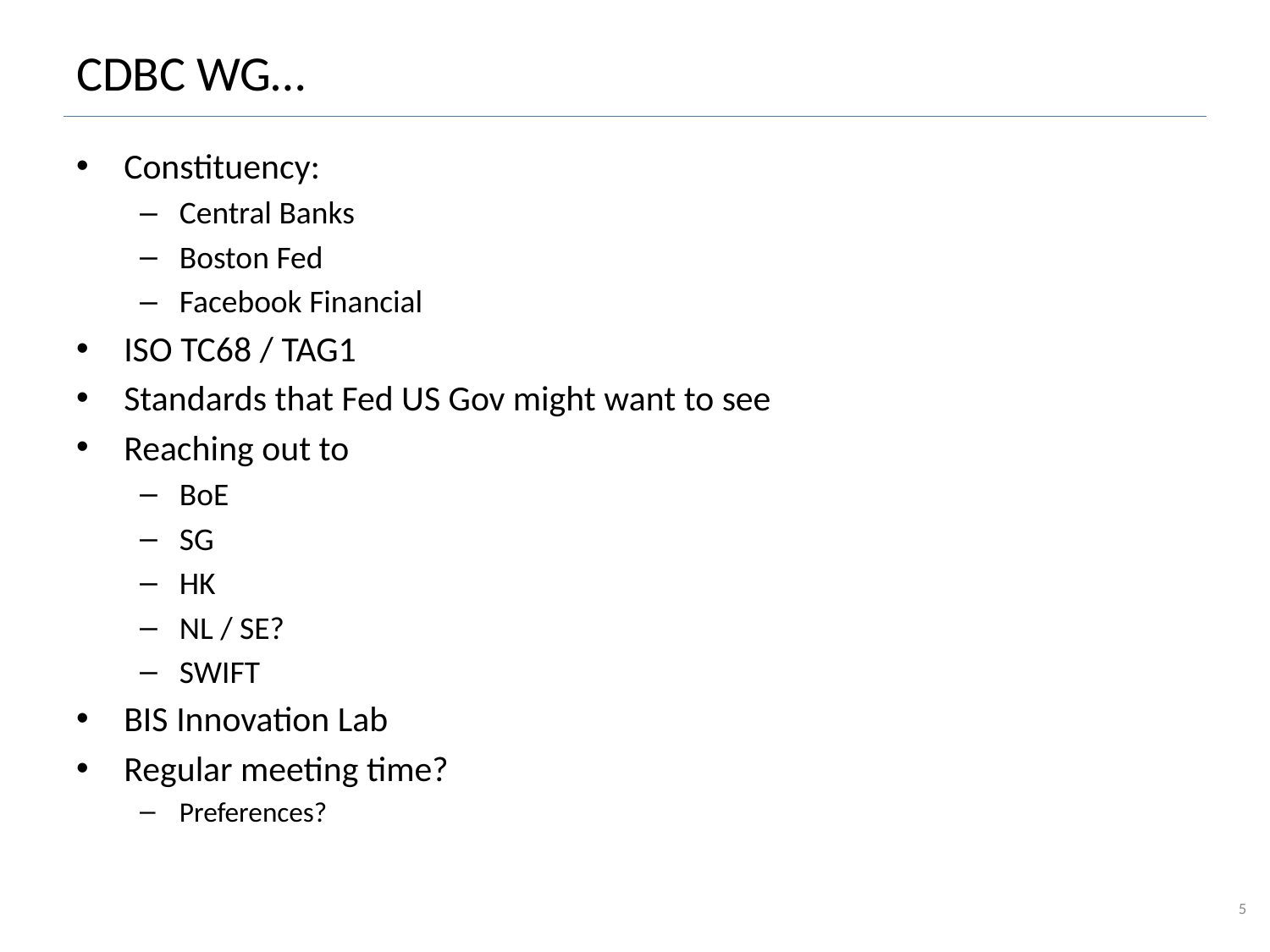

# CDBC WG…
Constituency:
Central Banks
Boston Fed
Facebook Financial
ISO TC68 / TAG1
Standards that Fed US Gov might want to see
Reaching out to
BoE
SG
HK
NL / SE?
SWIFT
BIS Innovation Lab
Regular meeting time?
Preferences?
5